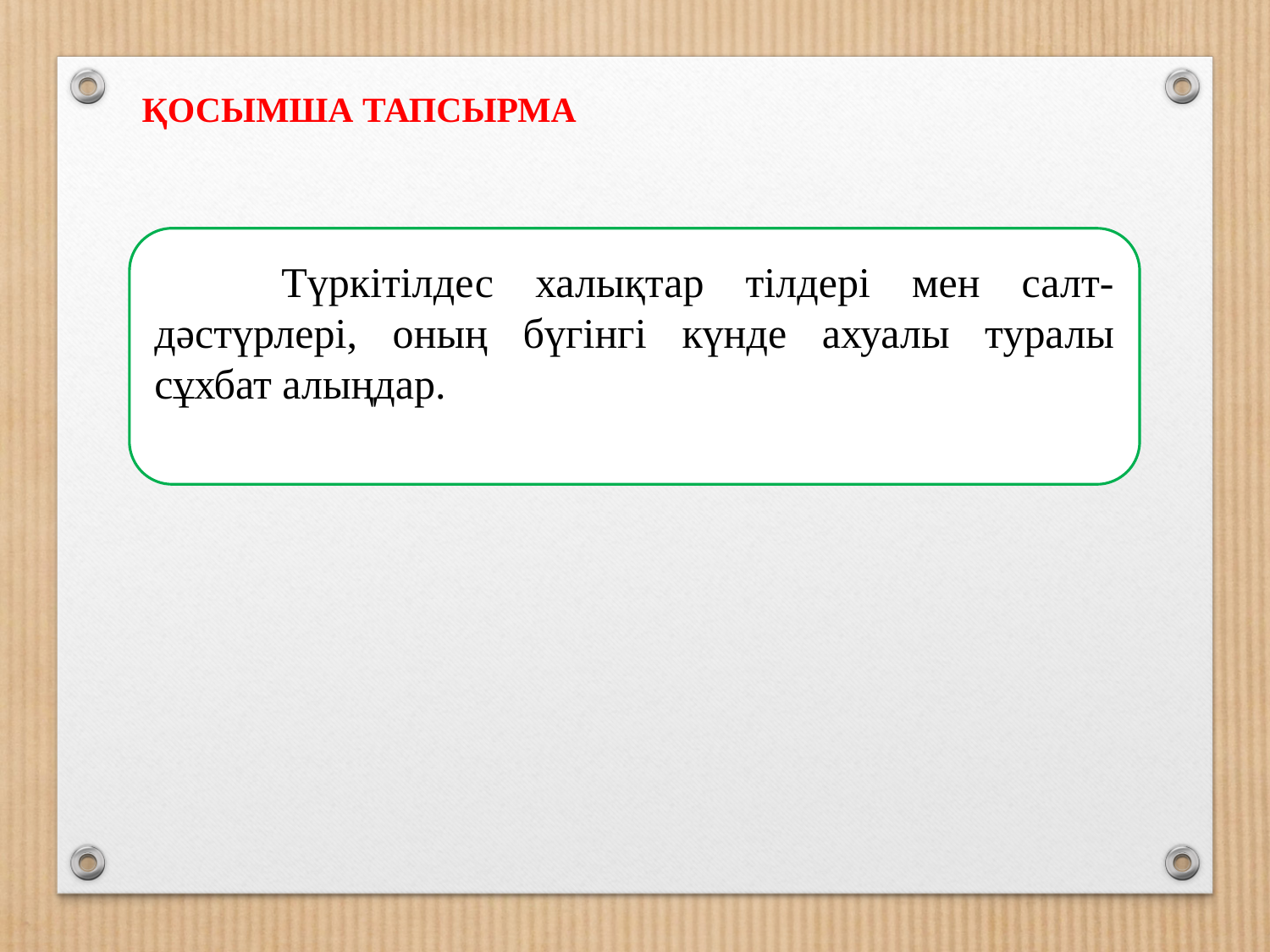

ҚОСЫМША ТАПСЫРМА
	Түркітілдес халықтар тілдері мен салт-дәстүрлері, оның бүгінгі күнде ахуалы туралы сұхбат алыңдар.